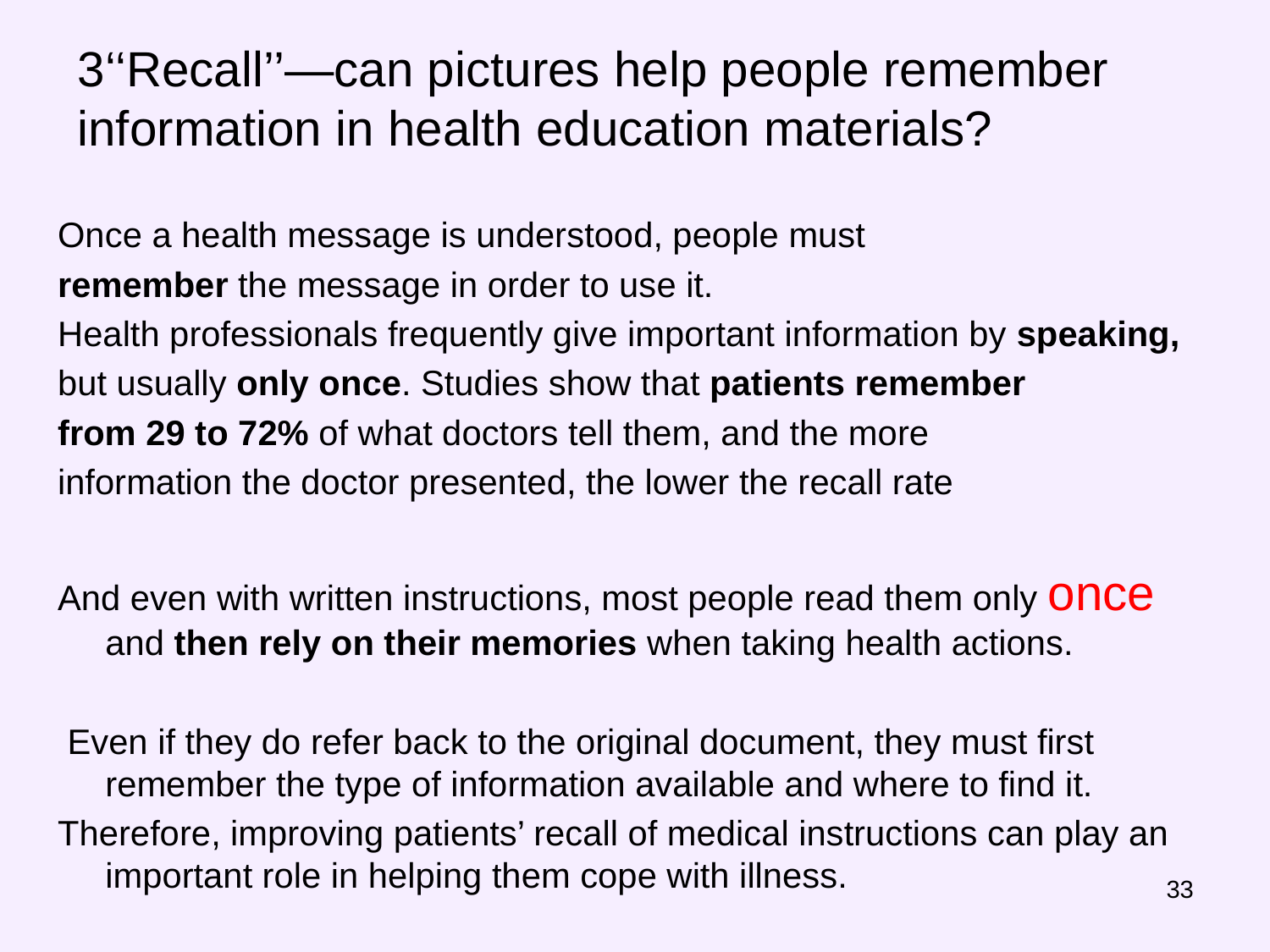

# 3‘‘Recall’’—can pictures help people remember information in health education materials?
Once a health message is understood, people must
remember the message in order to use it.
Health professionals frequently give important information by speaking,
but usually only once. Studies show that patients remember
from 29 to 72% of what doctors tell them, and the more
information the doctor presented, the lower the recall rate

And even with written instructions, most people read them only once and then rely on their memories when taking health actions.

 Even if they do refer back to the original document, they must first remember the type of information available and where to find it.
Therefore, improving patients’ recall of medical instructions can play an important role in helping them cope with illness.
33